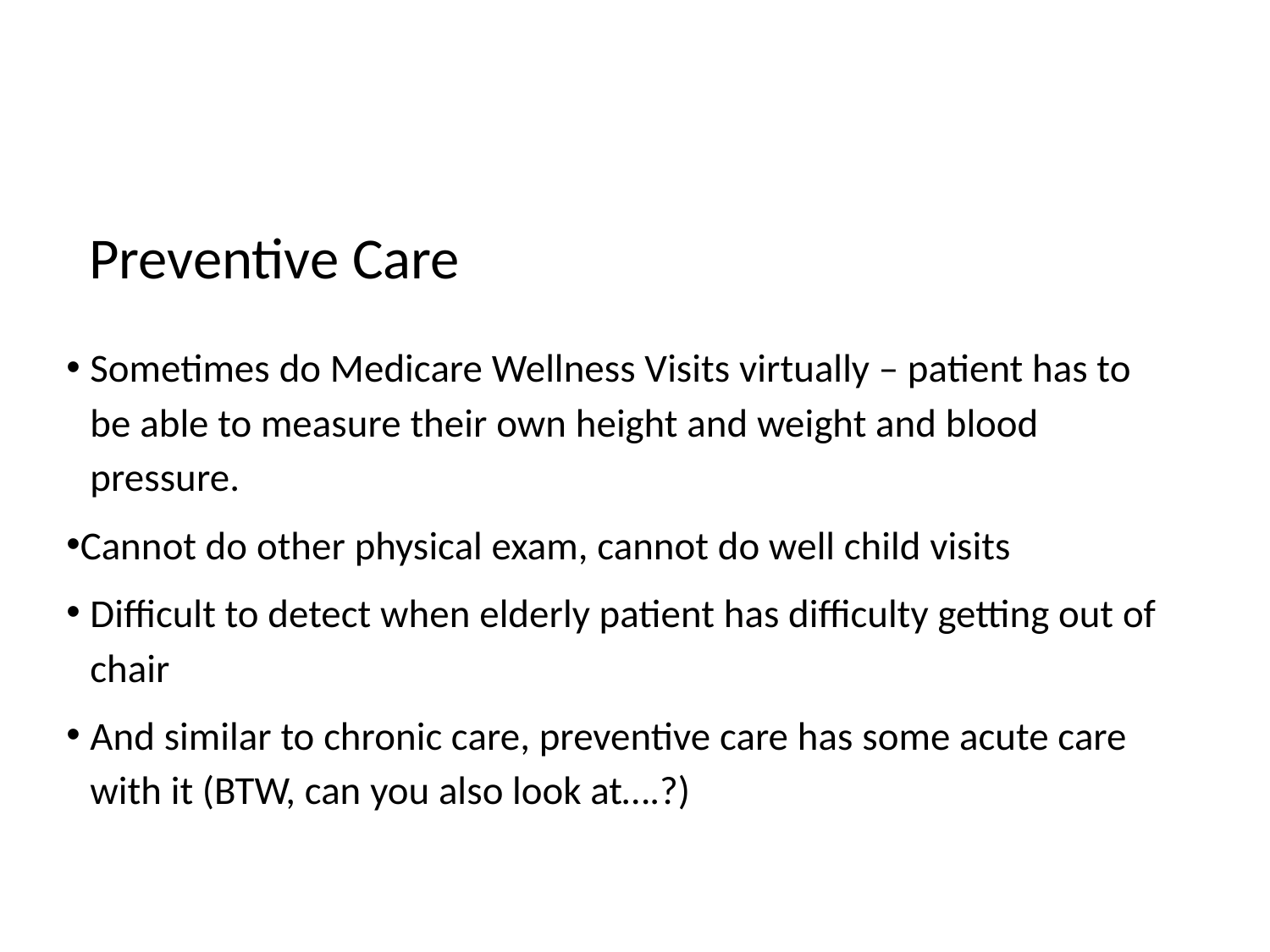

# Preventive Care
Sometimes do Medicare Wellness Visits virtually – patient has to be able to measure their own height and weight and blood pressure.
Cannot do other physical exam, cannot do well child visits
Difficult to detect when elderly patient has difficulty getting out of chair
And similar to chronic care, preventive care has some acute care with it (BTW, can you also look at….?)